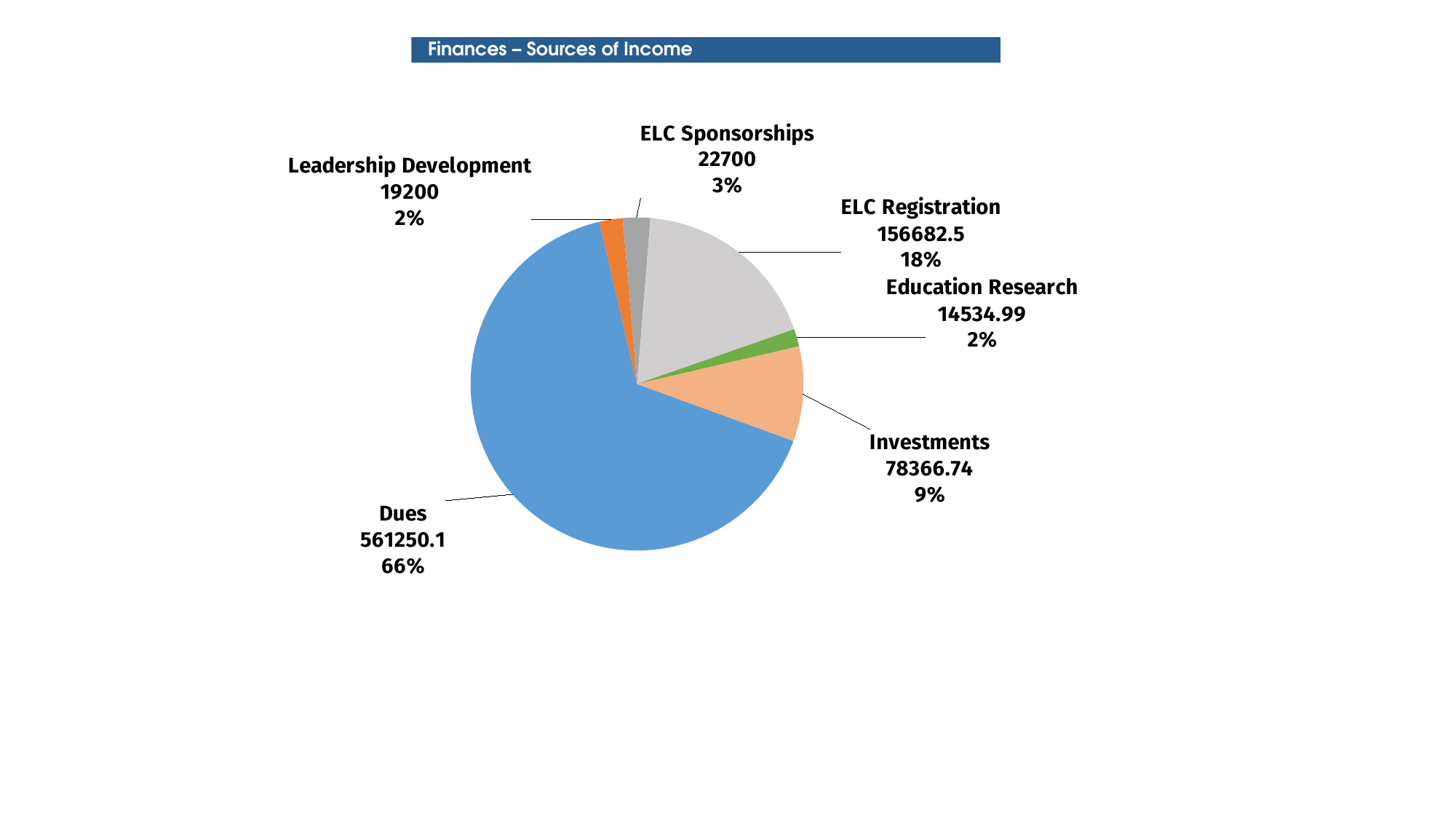

Finances – Sources of Income

### Chart

| Category | YTD ACTUAL |
|---|---|
| Dues | 561250.1 |
| Leadership Development | 19200.0 |
| ELC Sponsorships | 22700.0 |
| ELC Registration | 156682.5 |
| ELC Abstract Submission | None |
| Education Research | 14534.99 |
| Investments | 78366.74 |